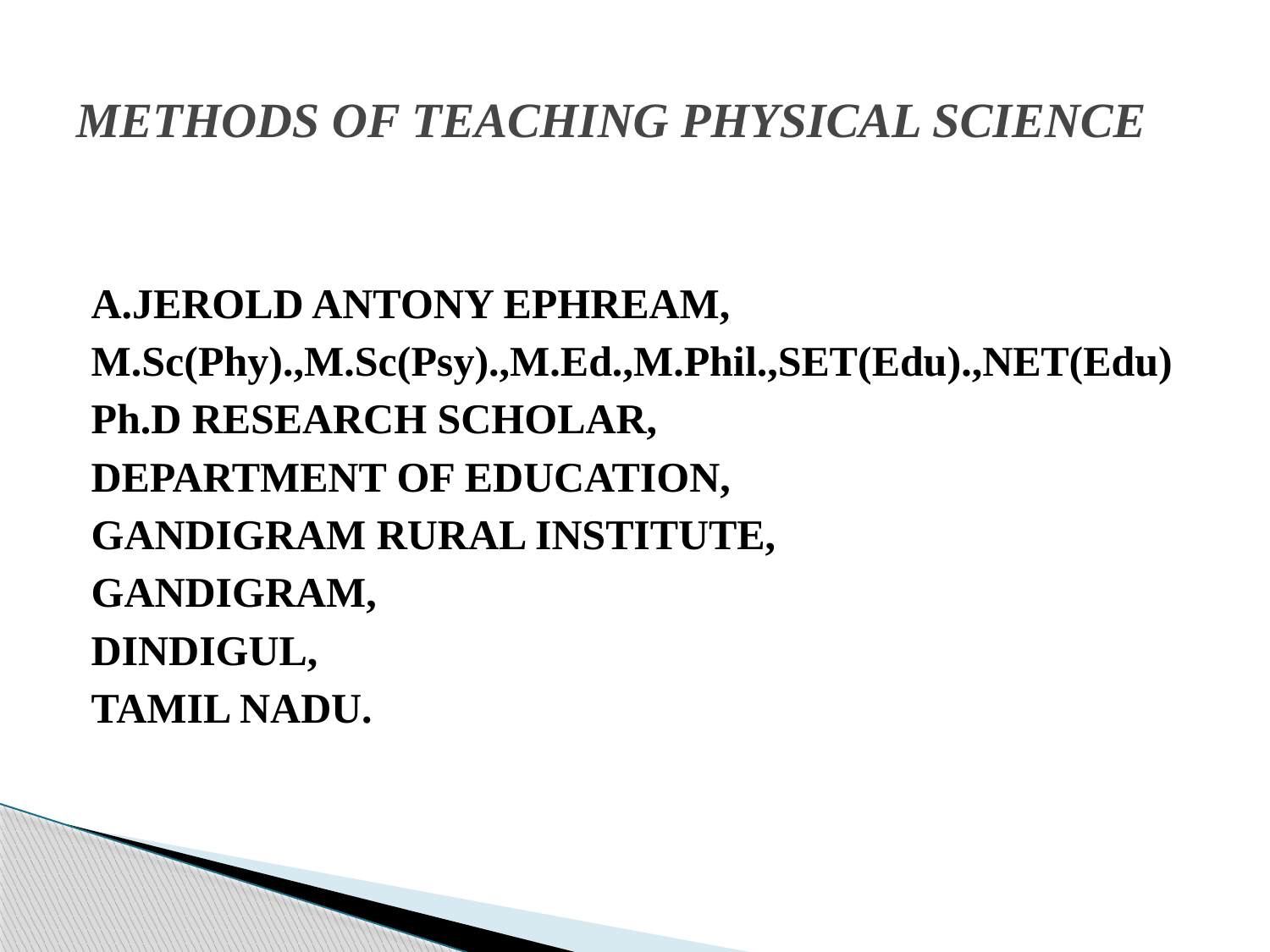

# METHODS OF TEACHING PHYSICAL SCIENCE

A.JEROLD ANTONY EPHREAM,
M.Sc(Phy).,M.Sc(Psy).,M.Ed.,M.Phil.,SET(Edu).,NET(Edu)
Ph.D RESEARCH SCHOLAR,
DEPARTMENT OF EDUCATION,
GANDIGRAM RURAL INSTITUTE,
GANDIGRAM,
DINDIGUL,
TAMIL NADU.